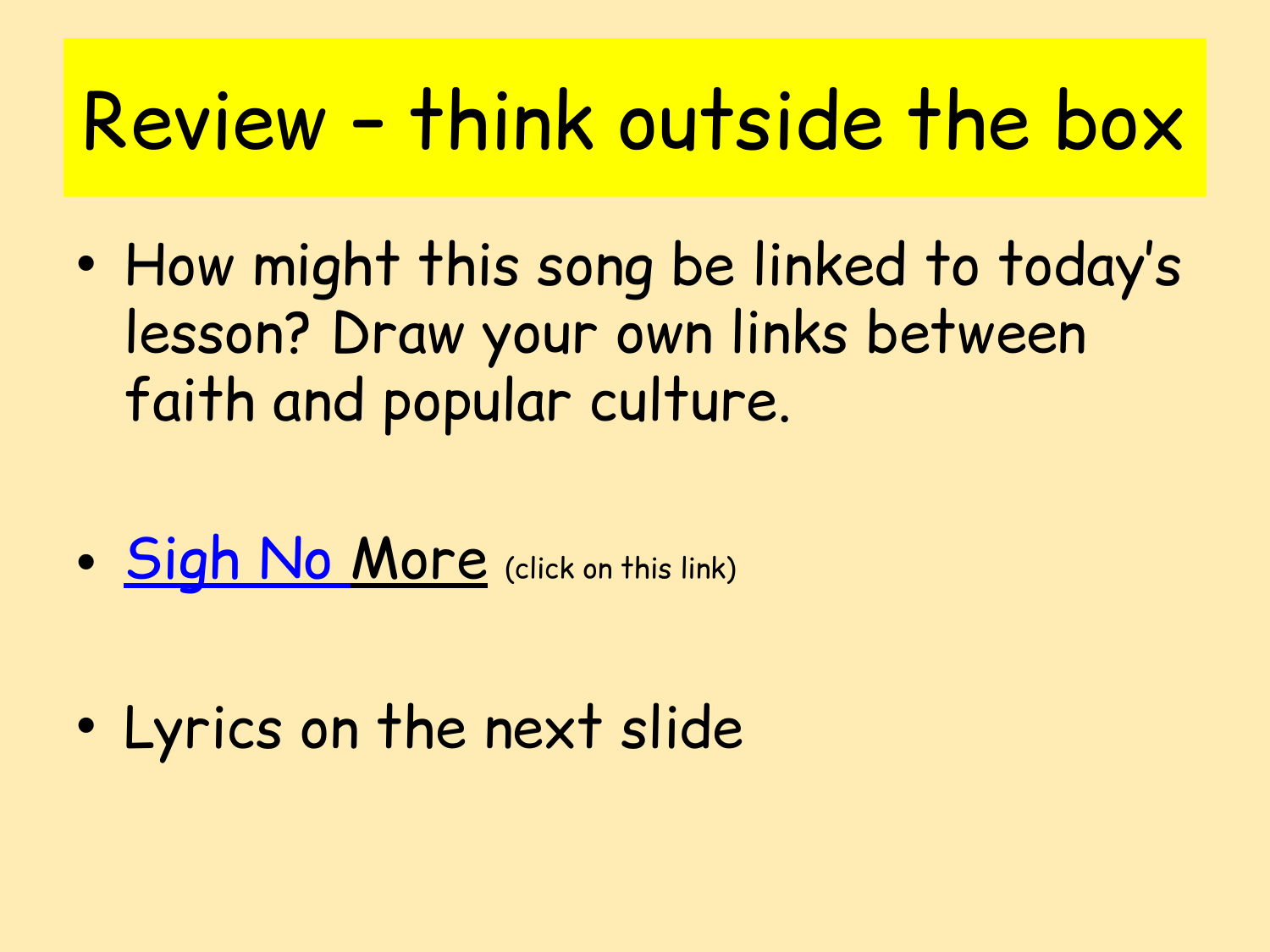

# Review – think outside the box
How might this song be linked to today’s lesson? Draw your own links between faith and popular culture.

Sigh No More (click on this link)

Lyrics on the next slide